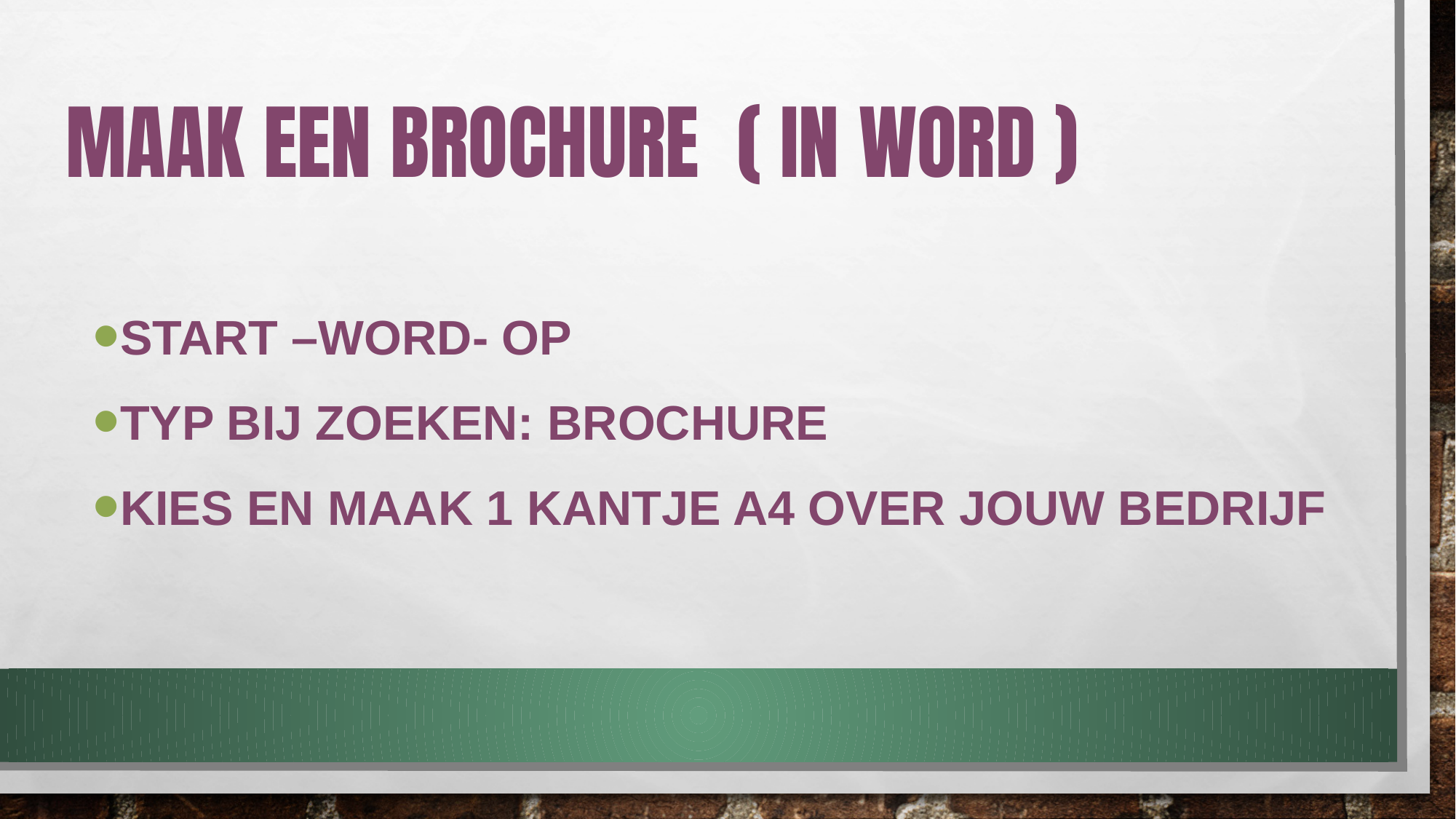

# Maak een brochure  ( in word )
Start –word- op
Typ bij zoeken: brochure
Kies en maak 1 kantje A4 over jouw bedrijf